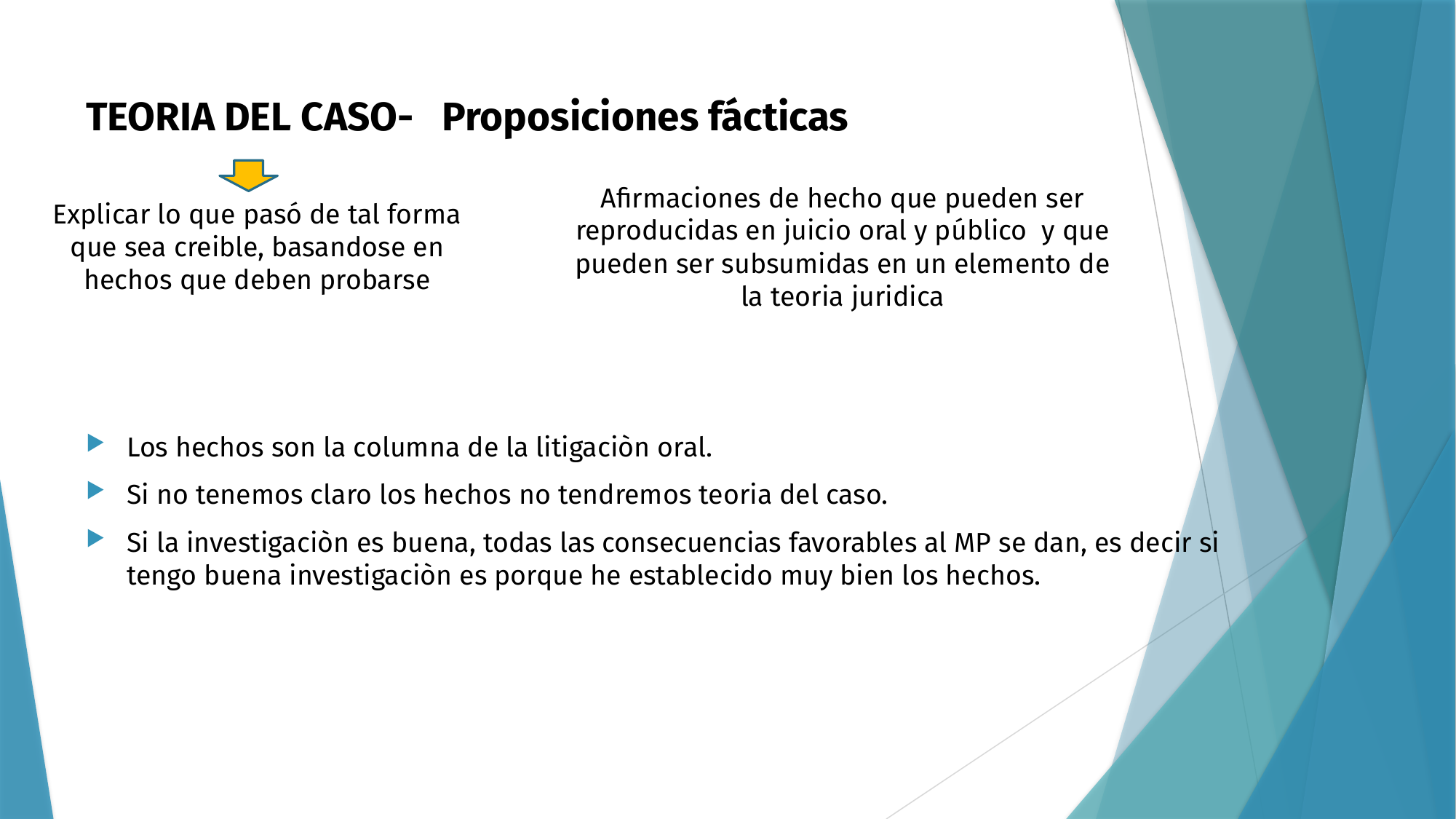

TEORIA DEL CASO-   Proposiciones fácticas

Explicar lo que pasó de tal forma que sea creible, basandose en hechos que deben probarse
Afirmaciones de hecho que pueden ser reproducidas en juicio oral y público  y que pueden ser subsumidas en un elemento de la teoria juridica
Los hechos son la columna de la litigaciòn oral.
Si no tenemos claro los hechos no tendremos teoria del caso.
Si la investigaciòn es buena, todas las consecuencias favorables al MP se dan, es decir si tengo buena investigaciòn es porque he establecido muy bien los hechos.